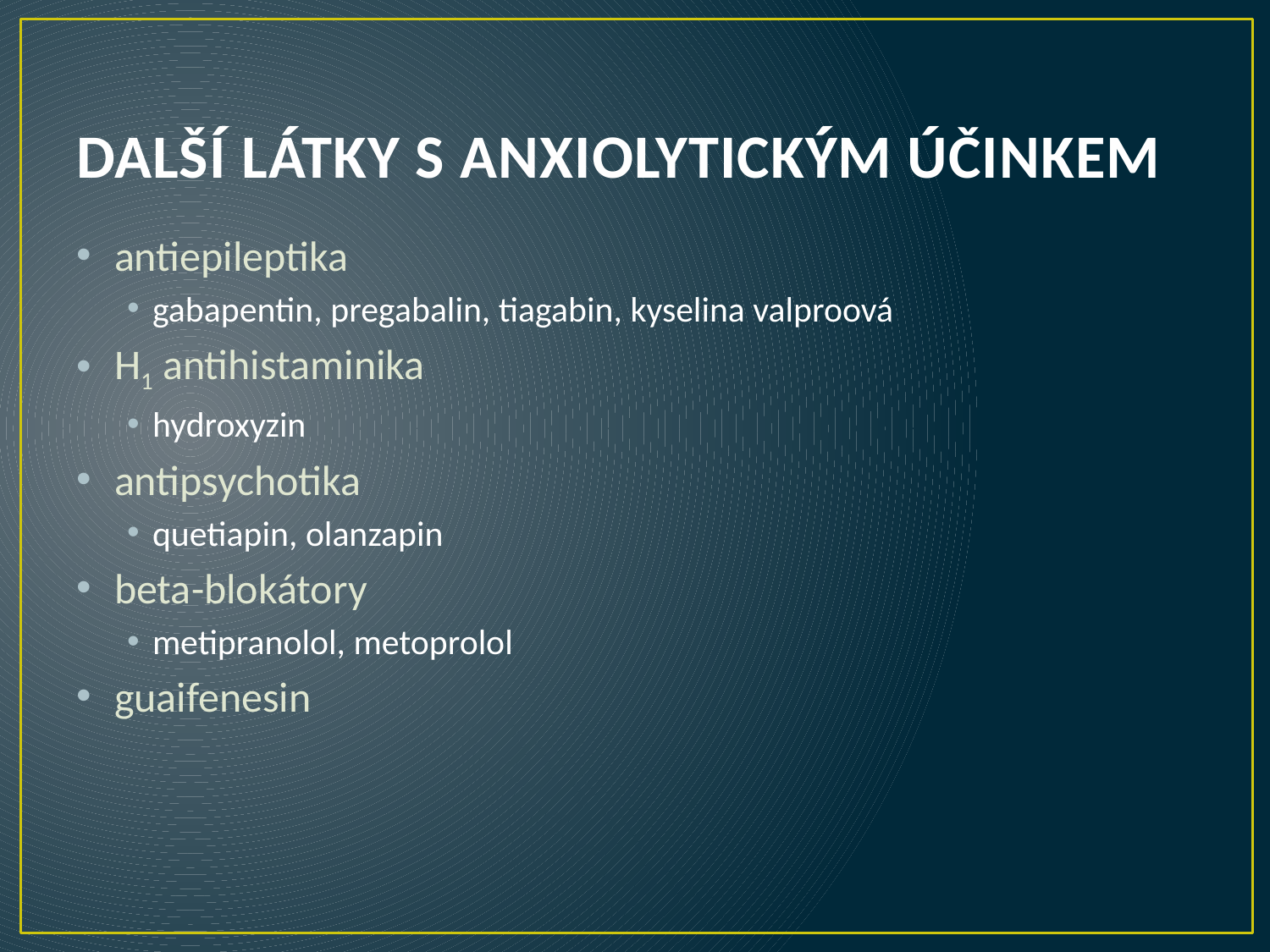

# DALŠÍ LÁTKY S ANXIOLYTICKÝM ÚČINKEM
antiepileptika
gabapentin, pregabalin, tiagabin, kyselina valproová
H1 antihistaminika
hydroxyzin
antipsychotika
quetiapin, olanzapin
beta-blokátory
metipranolol, metoprolol
guaifenesin